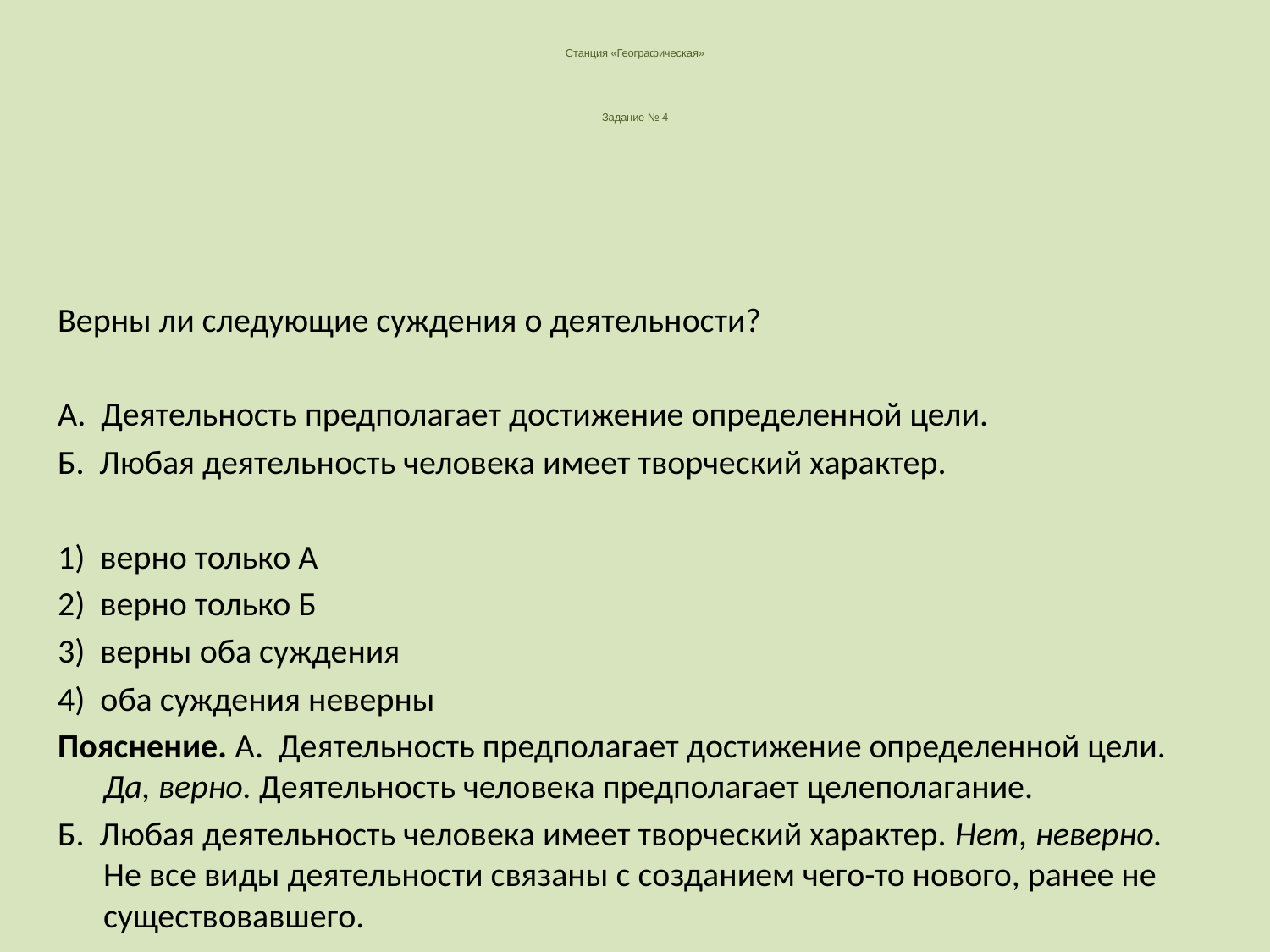

# Станция «Географическая» Задание № 4

Верны ли следующие суждения о деятельности?

А.  Деятельность предполагает достижение определенной цели.
Б.  Любая деятельность человека имеет творческий характер.

1)  верно только А
2)  верно только Б
3)  верны оба суждения
4)  оба суждения неверны
Пояснение. А.  Деятельность предполагает достижение определенной цели. Да, верно. Деятельность человека предполагает целеполагание.
Б.  Любая деятельность человека имеет творческий характер. Нет, неверно. Не все виды деятельности связаны с созданием чего-то нового, ранее не существовавшего.